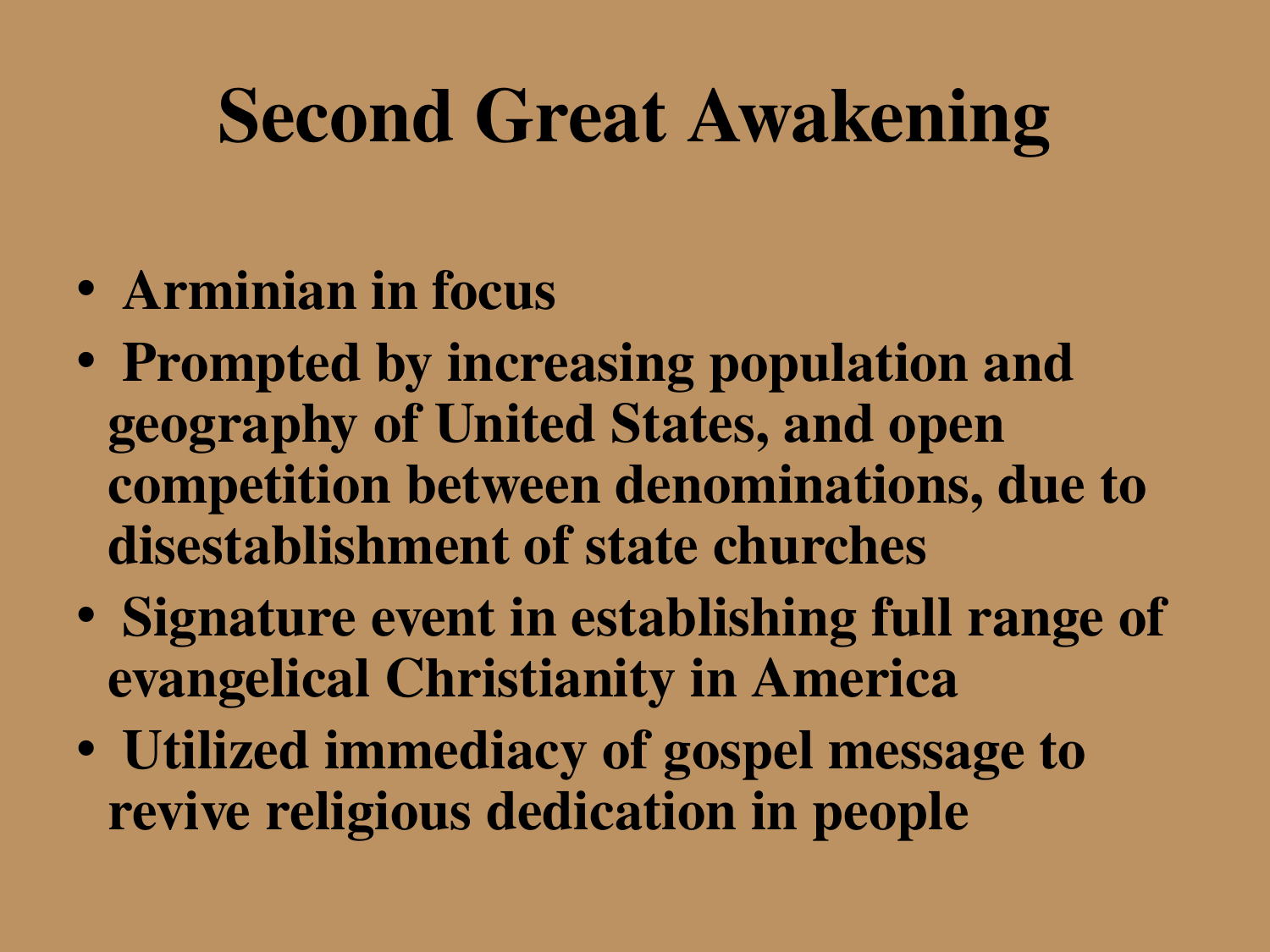

# Second Great Awakening
 Arminian in focus
 Prompted by increasing population and geography of United States, and open competition between denominations, due to disestablishment of state churches
 Signature event in establishing full range of evangelical Christianity in America
 Utilized immediacy of gospel message to revive religious dedication in people